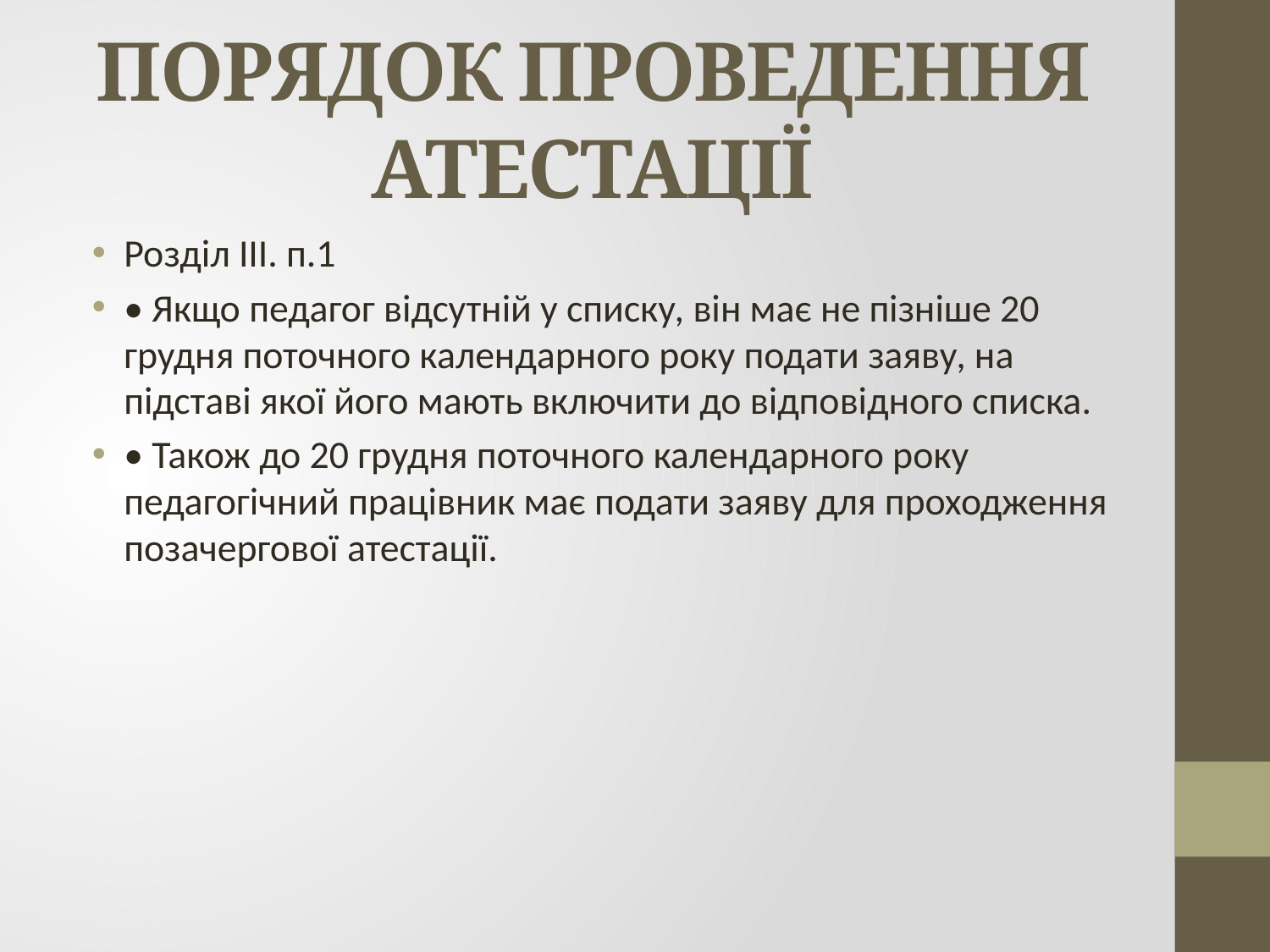

# ПОРЯДОК ПРОВЕДЕННЯ АТЕСТАЦІЇ
Розділ ІІІ. п.1
• Якщо педагог відсутній у списку, він має не пізніше 20 грудня поточного календарного року подати заяву, на підставі якої його мають включити до відповідного списка.
• Також до 20 грудня поточного календарного року педагогічний працівник має подати заяву для проходження позачергової атестації.